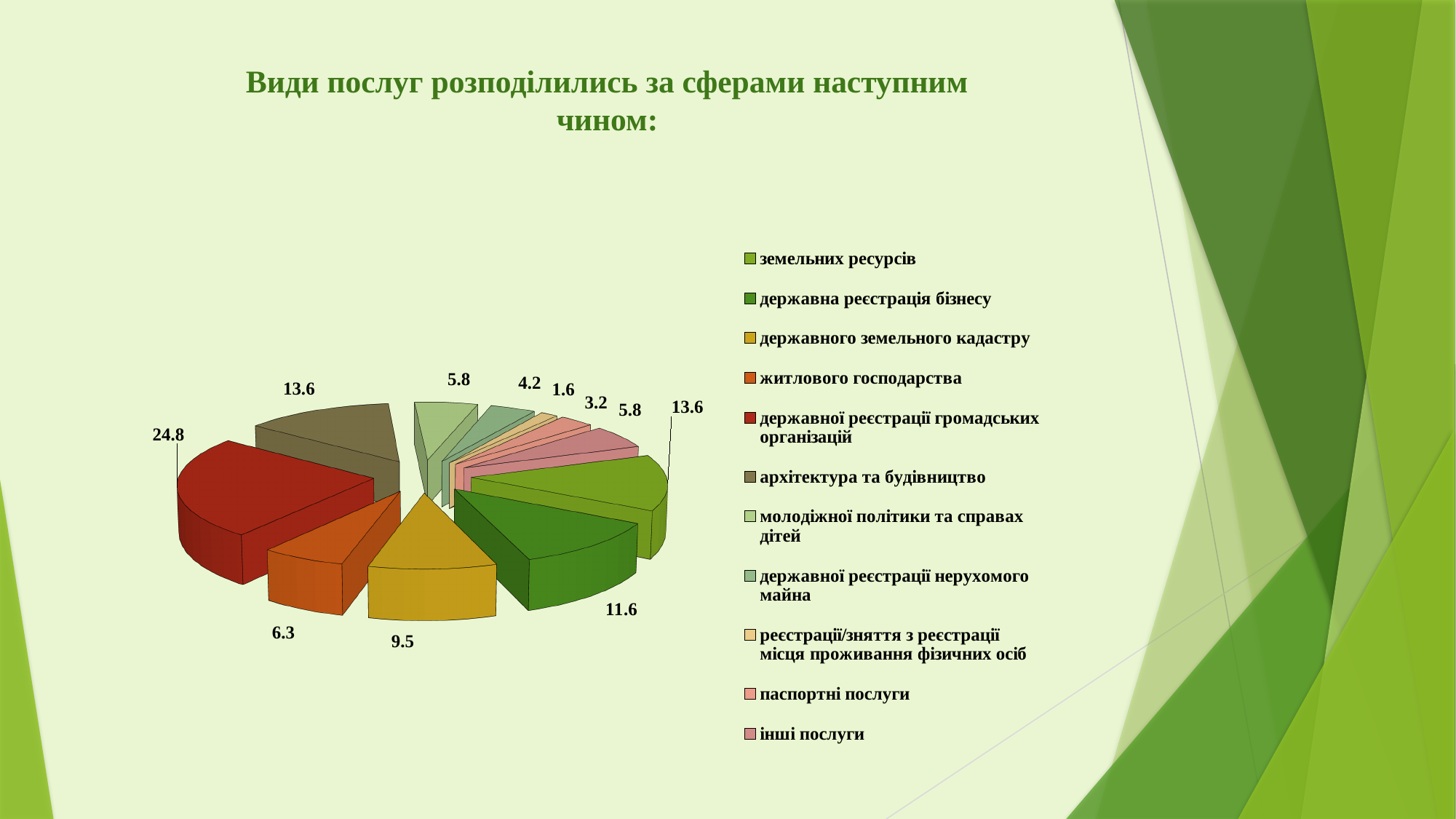

# Види послуг розподілились за сферами наступним чином:

[unsupported chart]